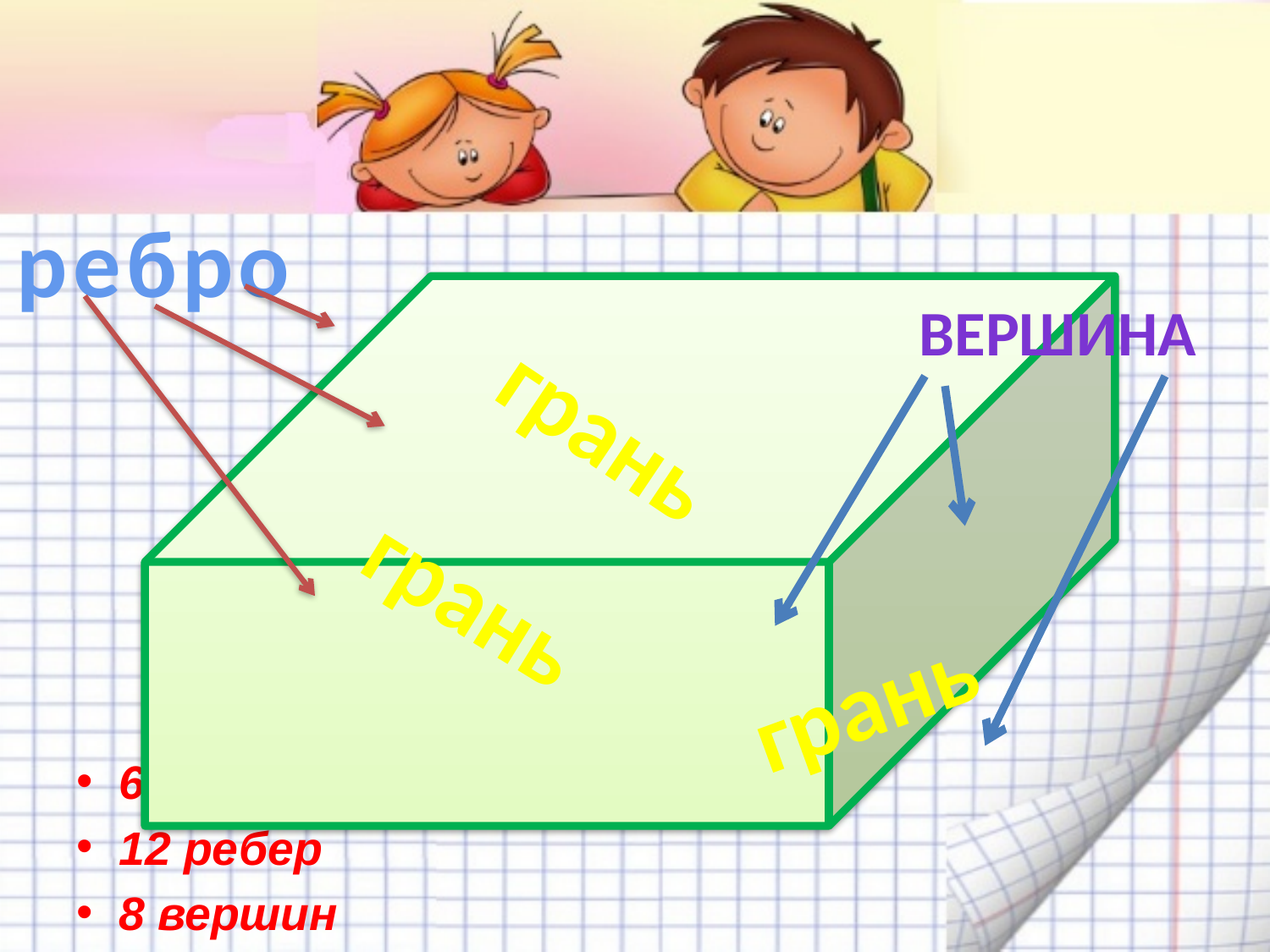

#
ребро

6 граней
12 ребер
8 вершин

вершина
грань
грань
грань